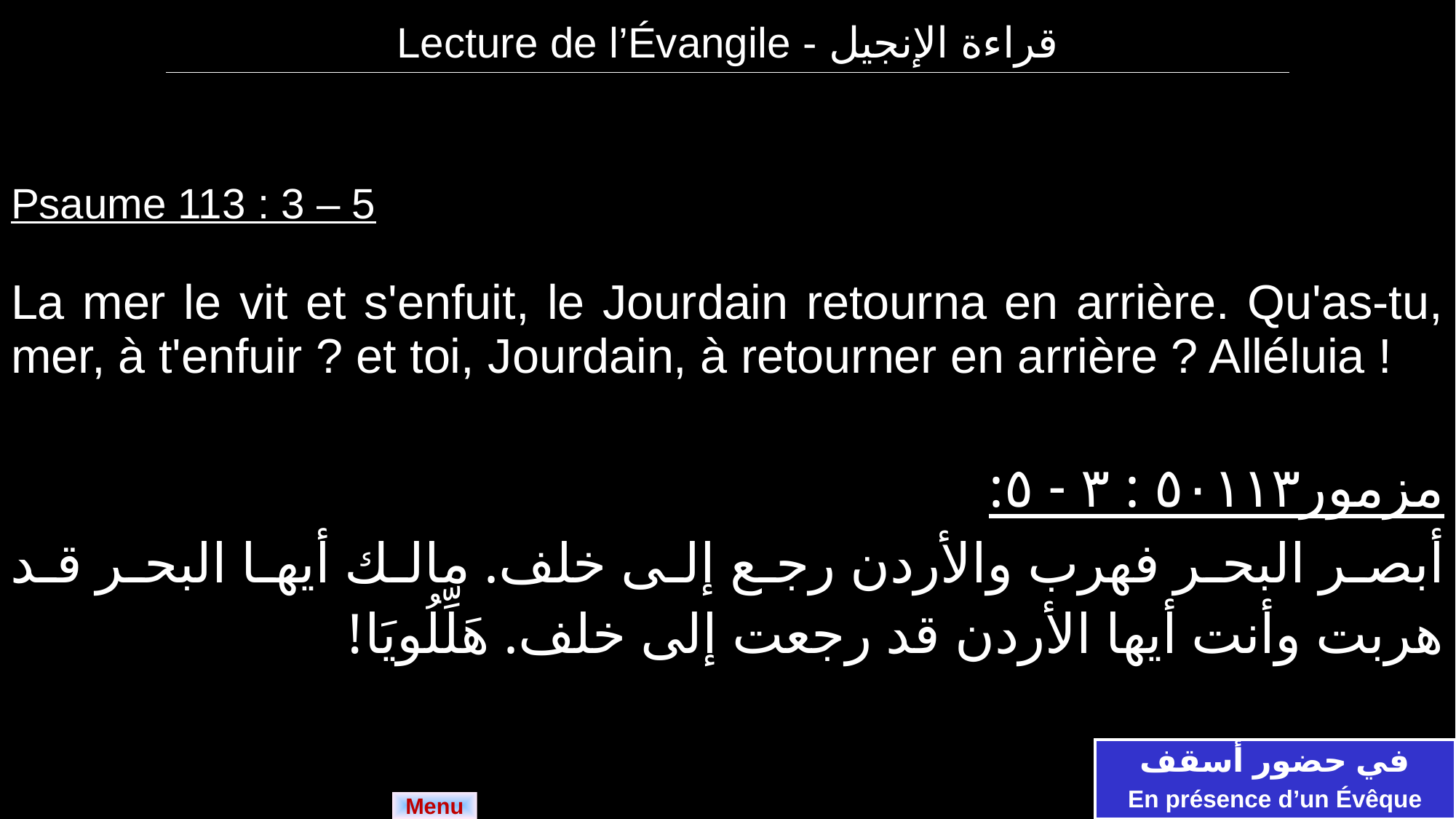

| Lecture de l’Évangile - قراءة الإنجيل |
| --- |
| Psaume 113 : 3 – 5 La mer le vit et s'enfuit, le Jourdain retourna en arrière. Qu'as-tu, mer, à t'enfuir ? et toi, Jourdain, à retourner en arrière ? Alléluia ! |
| --- |
| مزمور٥٠١١٣ : ٣ - ٥: أبصر البحر فهرب والأردن رجع إلى خلف. مالك أيها البحر قد هربت وأنت أيها الأردن قد رجعت إلى خلف. هَلِّلُويَا! |
في حضور أسقف
En présence d’un Évêque